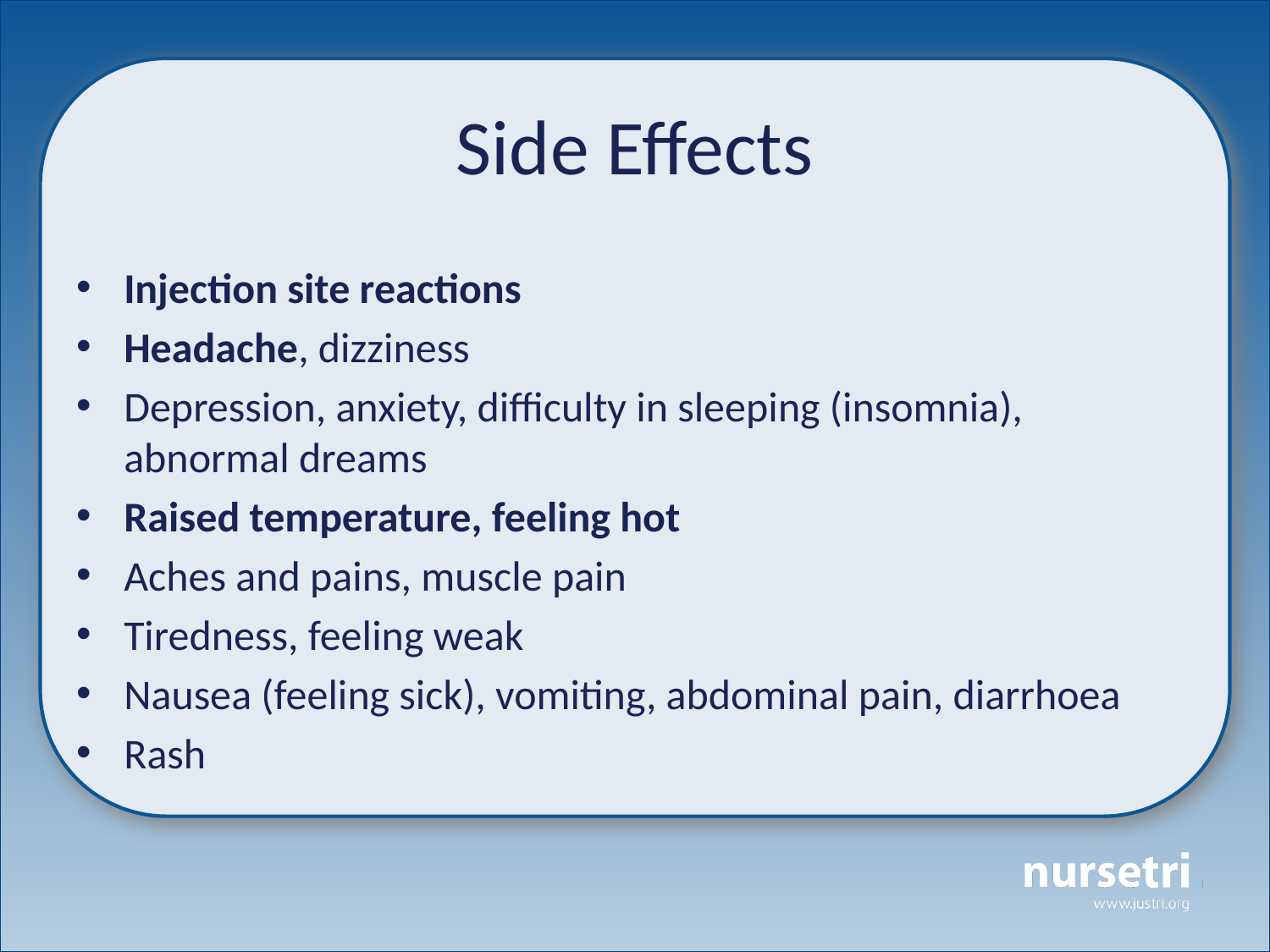

# Side Effects

Injection site reactions
Headache, dizziness
Depression, anxiety, difficulty in sleeping (insomnia), abnormal dreams
Raised temperature, feeling hot
Aches and pains, muscle pain
Tiredness, feeling weak
Nausea (feeling sick), vomiting, abdominal pain, diarrhoea
Rash